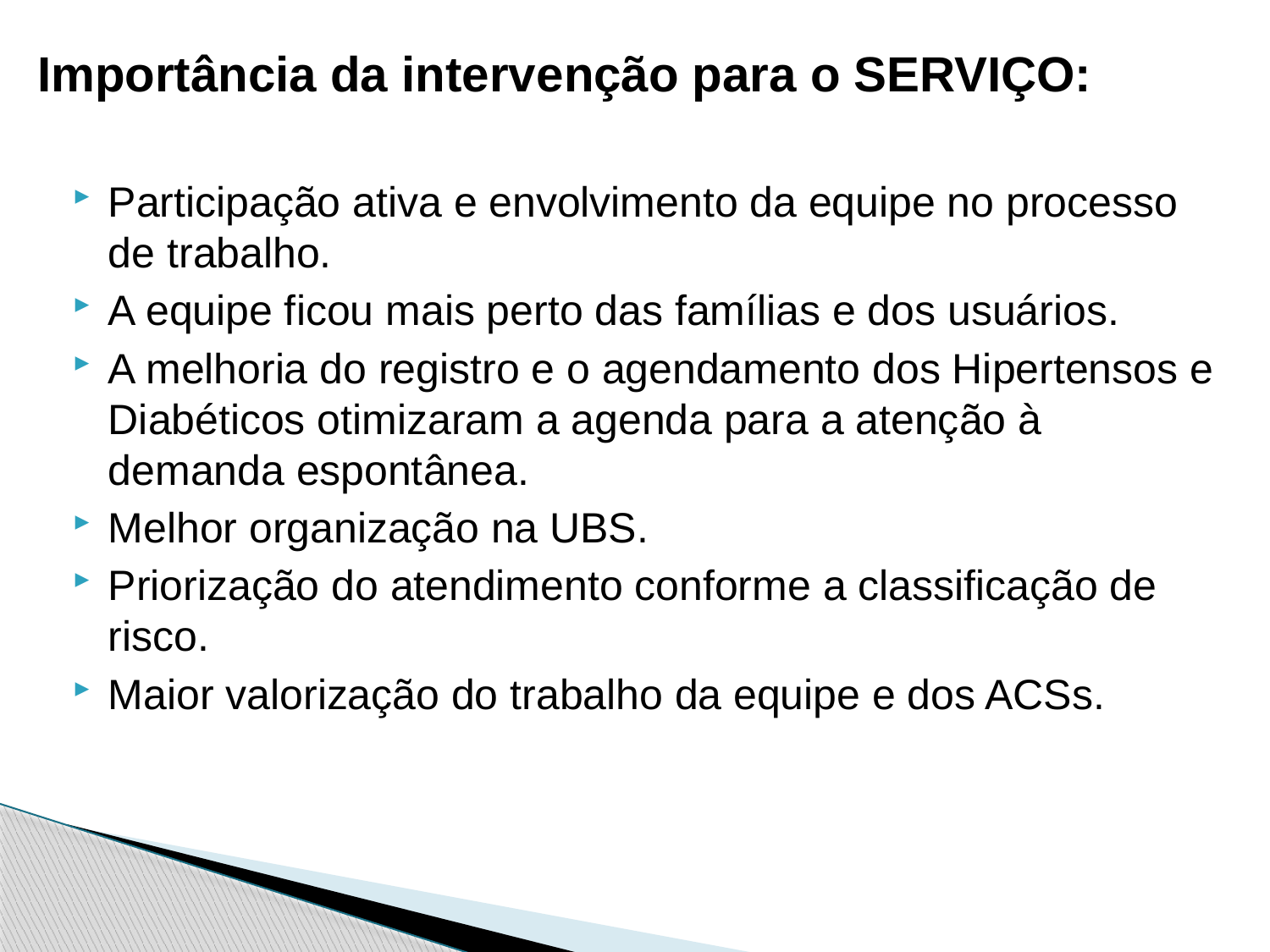

Importância da intervenção para o SERVIÇO:
Participação ativa e envolvimento da equipe no processo de trabalho.
A equipe ficou mais perto das famílias e dos usuários.
A melhoria do registro e o agendamento dos Hipertensos e Diabéticos otimizaram a agenda para a atenção à demanda espontânea.
Melhor organização na UBS.
Priorização do atendimento conforme a classiﬁcação de risco.
Maior valorização do trabalho da equipe e dos ACSs.